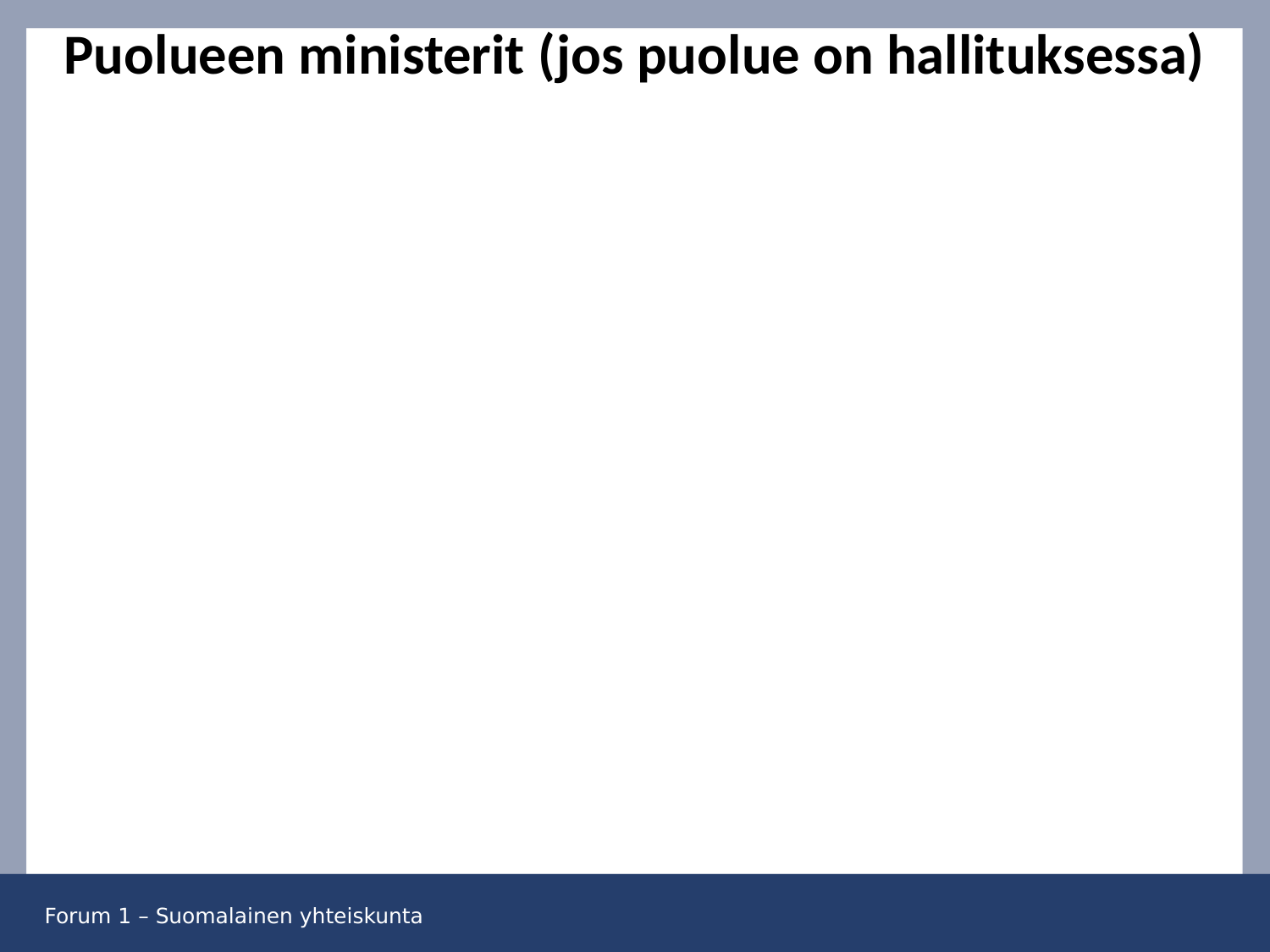

# Puolueen ministerit (jos puolue on hallituksessa)